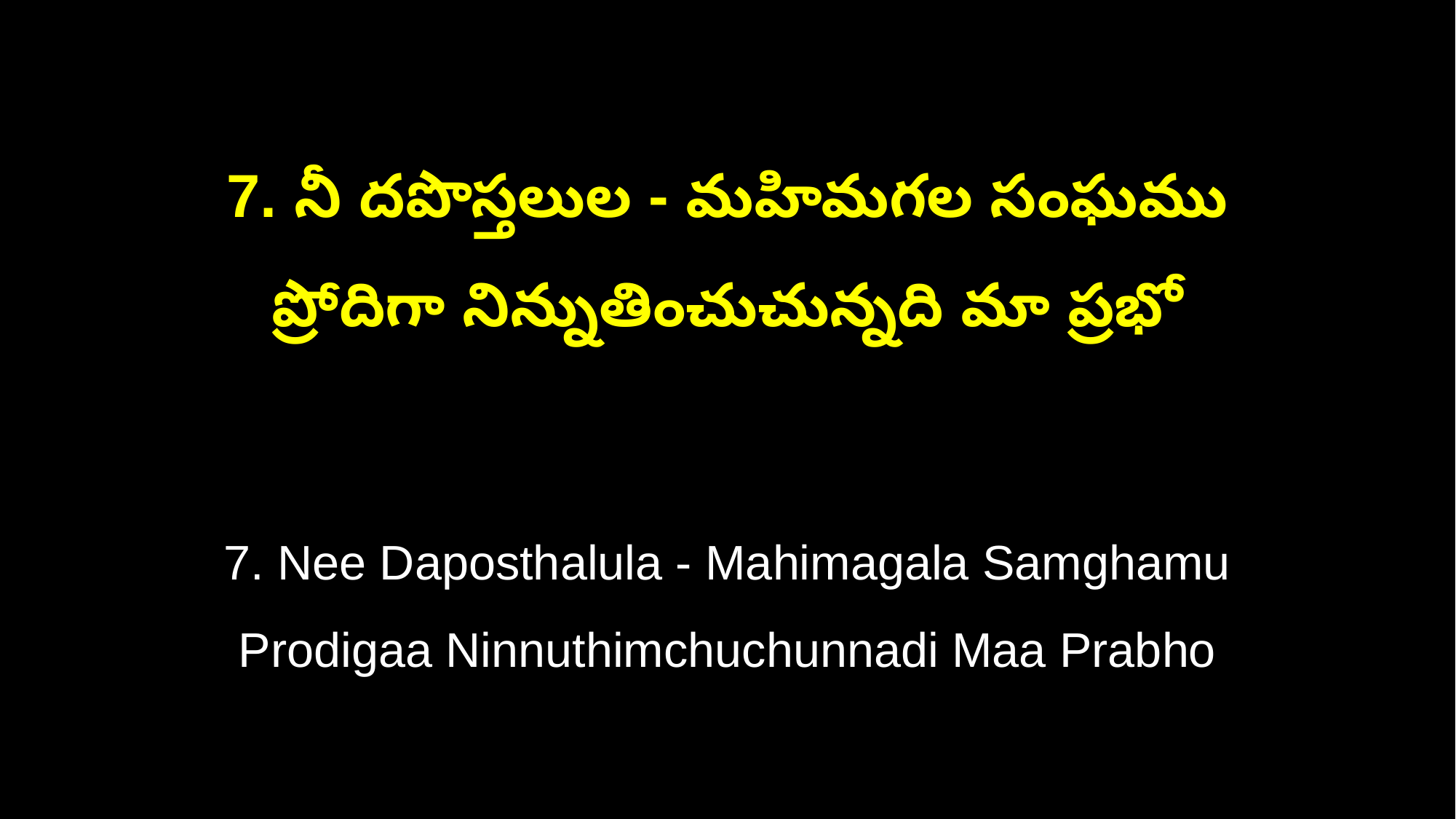

7. నీ దపొస్తలుల - మహిమగల సంఘము
ప్రోదిగా నిన్నుతించుచున్నది మా ప్రభో
7. Nee Daposthalula - Mahimagala Samghamu
Prodigaa Ninnuthimchuchunnadi Maa Prabho